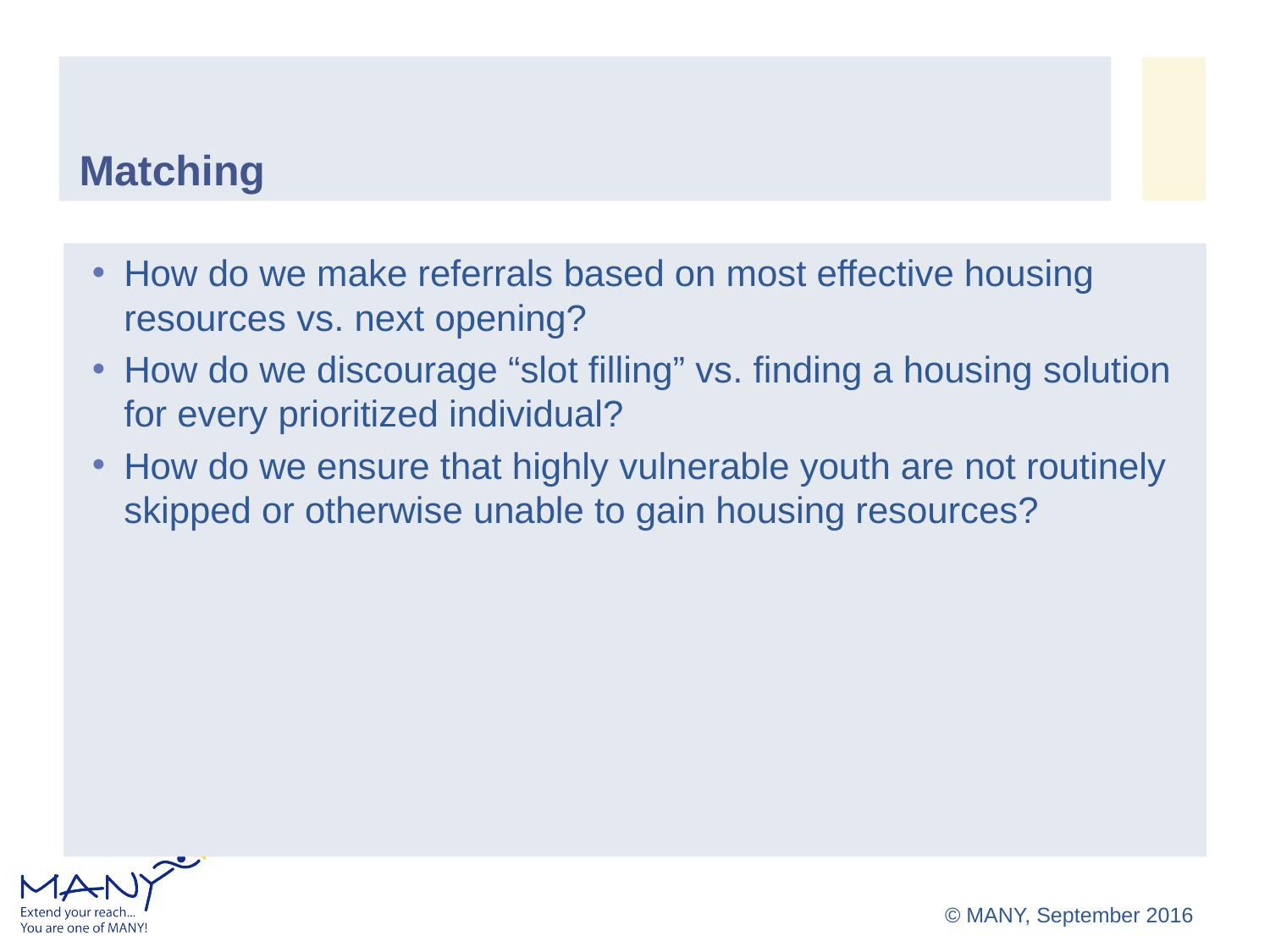

# Matching
How do we make referrals based on most effective housing resources vs. next opening?
How do we discourage “slot filling” vs. finding a housing solution for every prioritized individual?
How do we ensure that highly vulnerable youth are not routinely skipped or otherwise unable to gain housing resources?

© MANY, September 2016